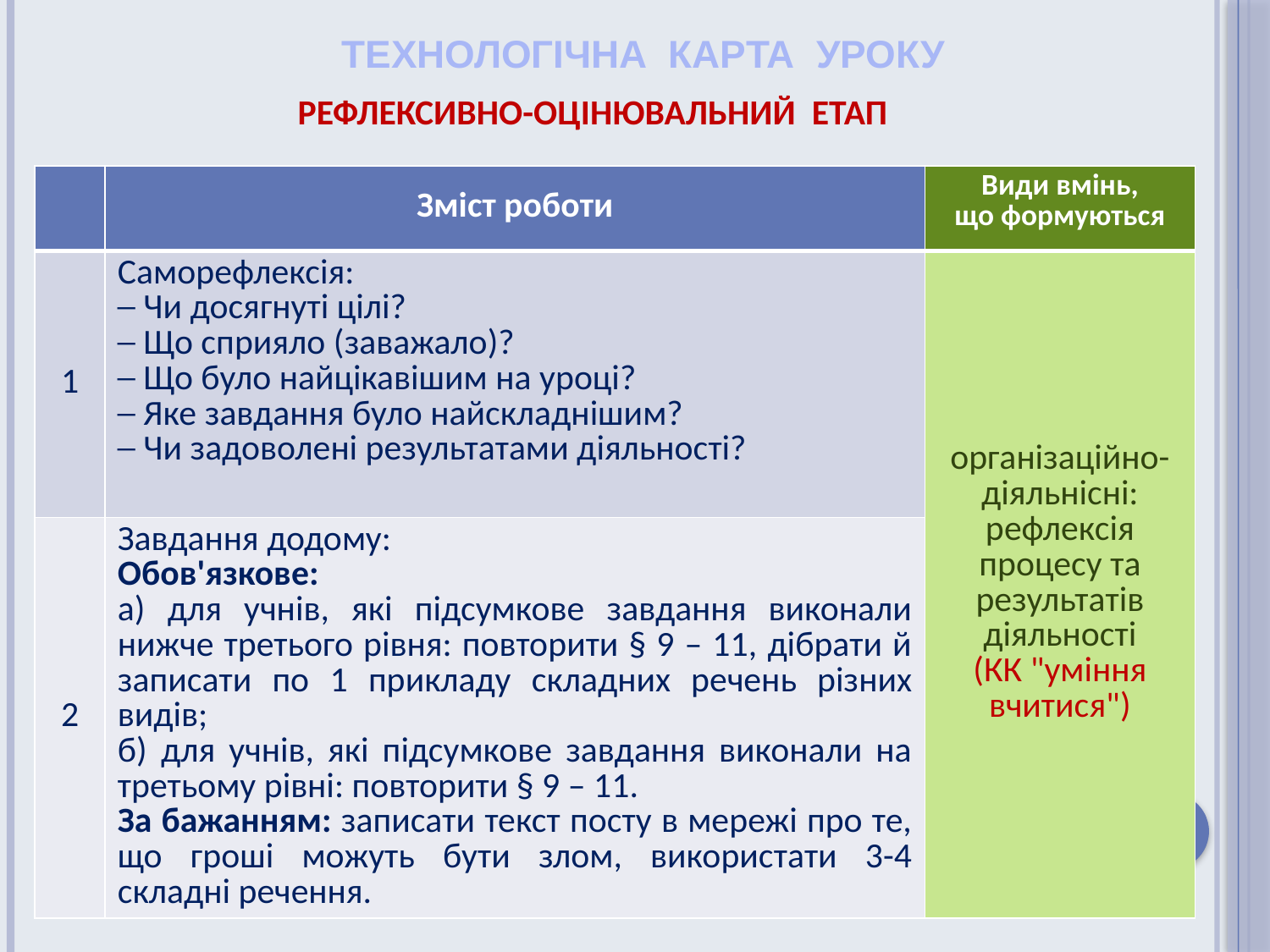

ТЕХНОЛОГІЧНА  КАРТА  УРОКУ
РЕФЛЕКСИВНО-ОЦІНЮВАЛЬНИЙ  ЕТАП
|  | Зміст роботи | Види вмінь, що формуються |
| --- | --- | --- |
| 1 | Саморефлексія: ─ Чи досягнуті цілі? ─ Що сприяло (заважало)? ─ Що було найцікавішим на уроці? ─ Яке завдання було найскладнішим? ─ Чи задоволені результатами діяльності? | організаційно-діяльнісні: рефлексія процесу та результатів діяльності (КК "уміння вчитися") |
| 2 | Завдання додому: Обов'язкове: а) для учнів, які підсумкове завдання виконали нижче третього рівня: повторити § 9 – 11, дібрати й записати по 1 прикладу складних речень різних видів; б) для учнів, які підсумкове завдання виконали на третьому рівні: повторити § 9 – 11. За бажанням: записати текст посту в мережі про те, що гроші можуть бути злом, використати 3-4 складні речення. |  |